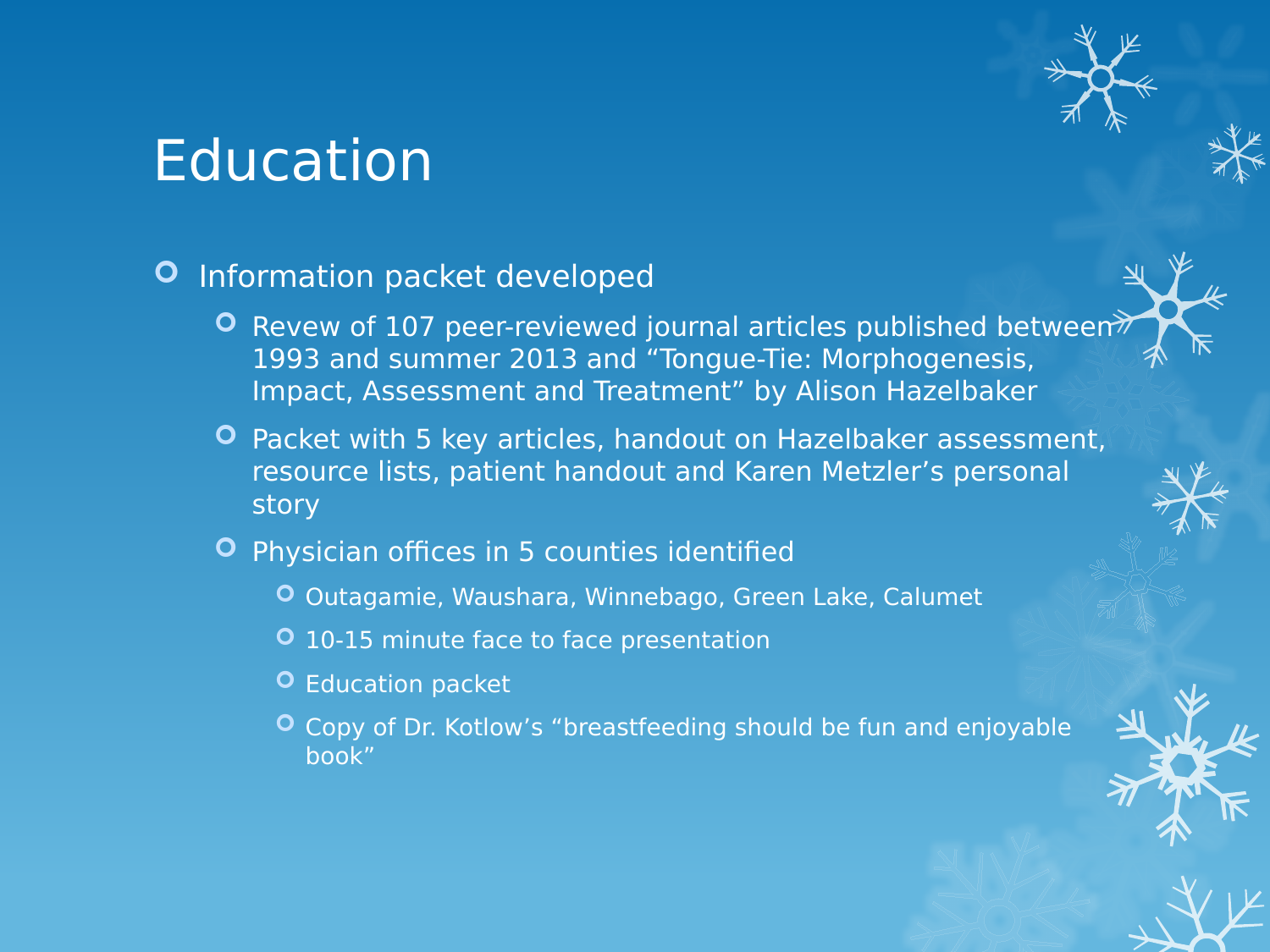

# Education
Information packet developed
Revew of 107 peer-reviewed journal articles published between 1993 and summer 2013 and “Tongue-Tie: Morphogenesis, Impact, Assessment and Treatment” by Alison Hazelbaker
Packet with 5 key articles, handout on Hazelbaker assessment, resource lists, patient handout and Karen Metzler’s personal story
Physician offices in 5 counties identified
Outagamie, Waushara, Winnebago, Green Lake, Calumet
10-15 minute face to face presentation
Education packet
Copy of Dr. Kotlow’s “breastfeeding should be fun and enjoyable book”